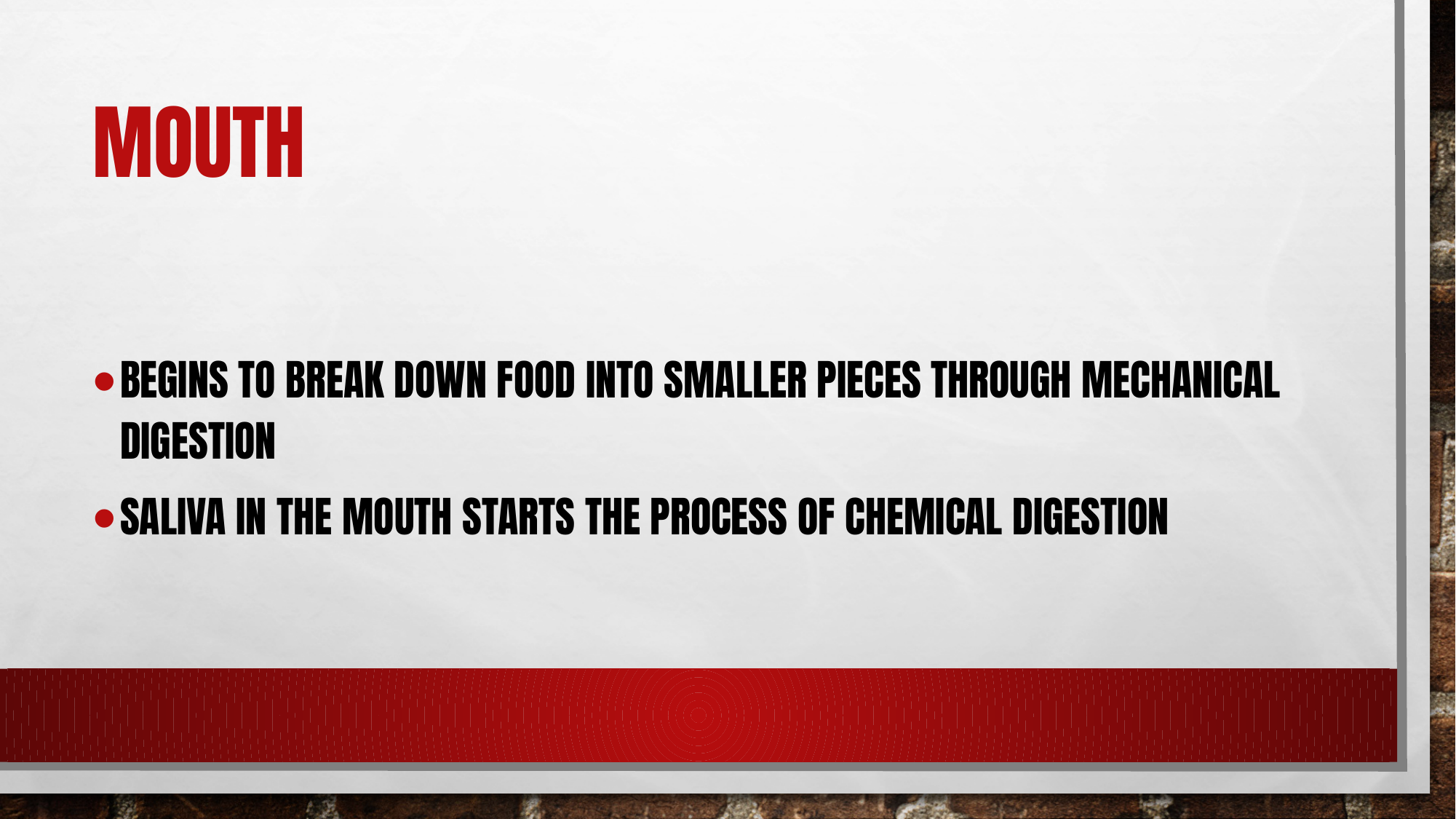

# mouth
Begins to break down food into smaller pieces through mechanical digestion
Saliva in the mouth starts the process of chemical digestion